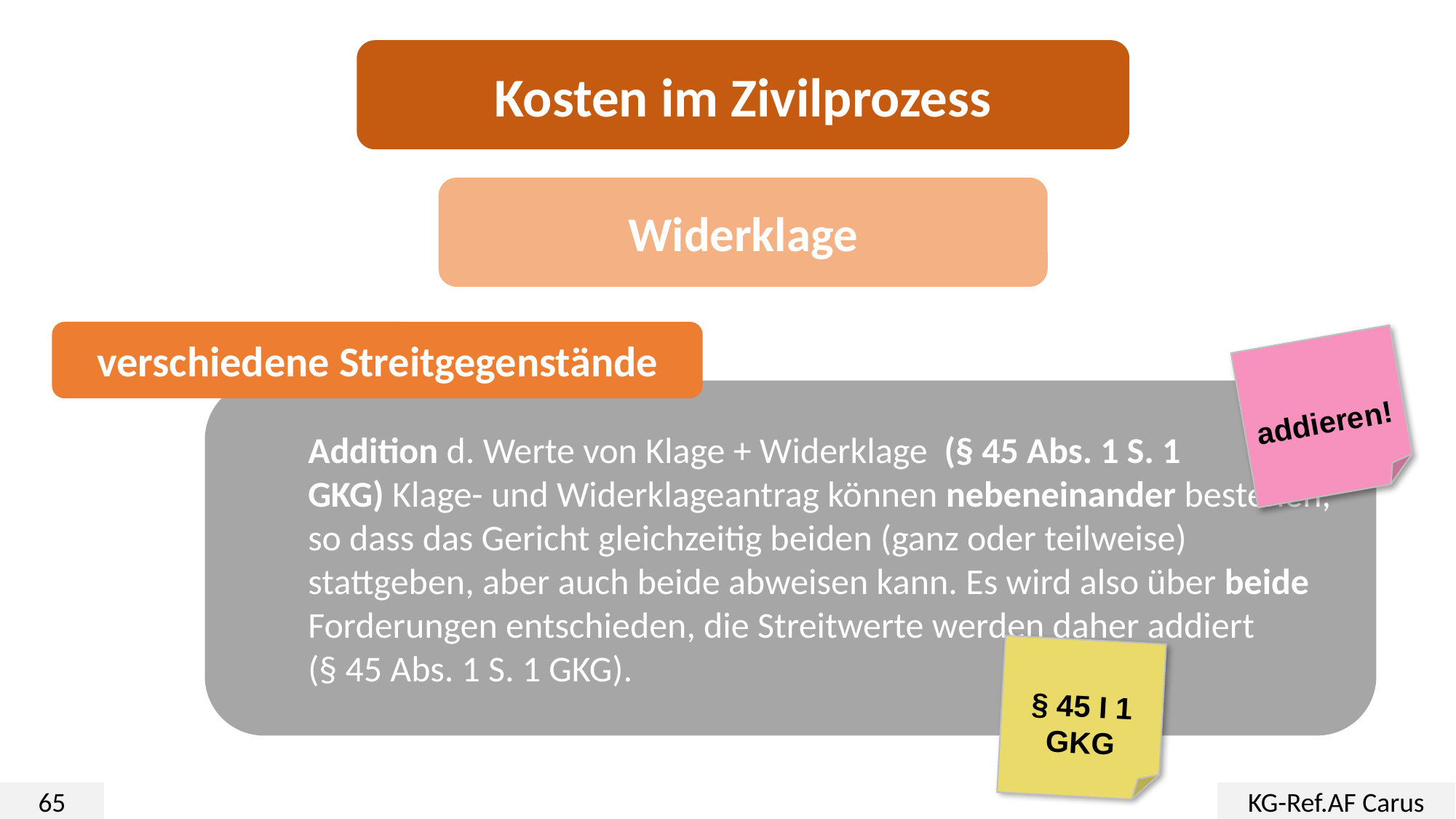

Kosten im Zivilprozess

Widerklage

verschiedene Streitgegenstände

addieren!
Addition d. Werte von Klage + Widerklage  (§ 45 Abs. 1 S. 1 GKG) Klage- und Widerklageantrag können nebeneinander bestehen, so dass das Gericht gleichzeitig beiden (ganz oder teilweise) stattgeben, aber auch beide abweisen kann. Es wird also über beide Forderungen entschieden, die Streitwerte werden daher addiert
(§ 45 Abs. 1 S. 1 GKG).

§ 45 I 1 GKG
65
KG-Ref.AF Carus